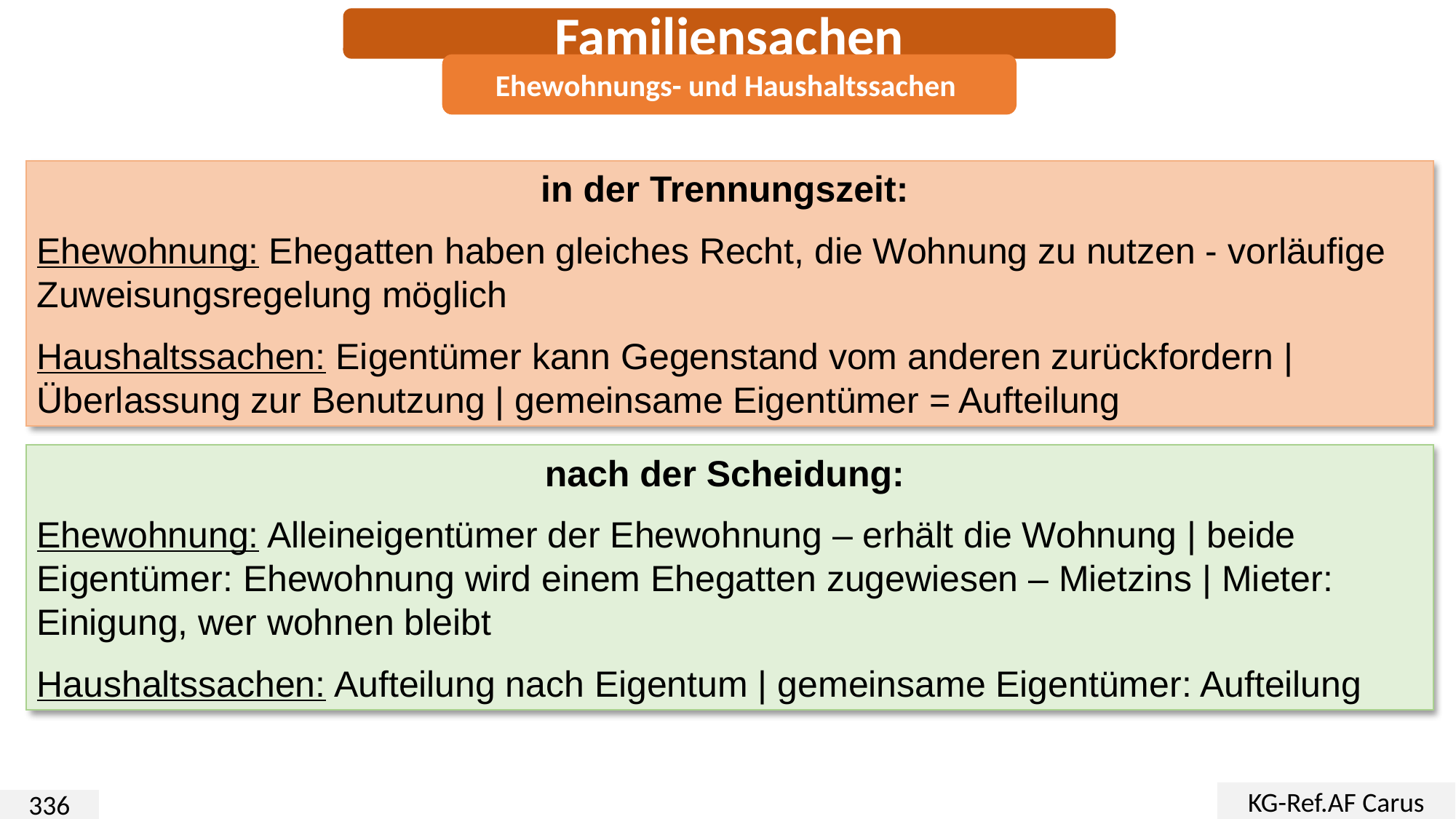

Familiensachen
Ehewohnungs- und Haushaltssachen
in der Trennungszeit:

Ehewohnung: Ehegatten haben gleiches Recht, die Wohnung zu nutzen - vorläufige Zuweisungsregelung möglich

Haushaltssachen: Eigentümer kann Gegenstand vom anderen zurückfordern | Überlassung zur Benutzung | gemeinsame Eigentümer = Aufteilung
nach der Scheidung:

Ehewohnung: Alleineigentümer der Ehewohnung – erhält die Wohnung | beide Eigentümer: Ehewohnung wird einem Ehegatten zugewiesen – Mietzins | Mieter: Einigung, wer wohnen bleibt

Haushaltssachen: Aufteilung nach Eigentum | gemeinsame Eigentümer: Aufteilung
KG-Ref.AF Carus
336